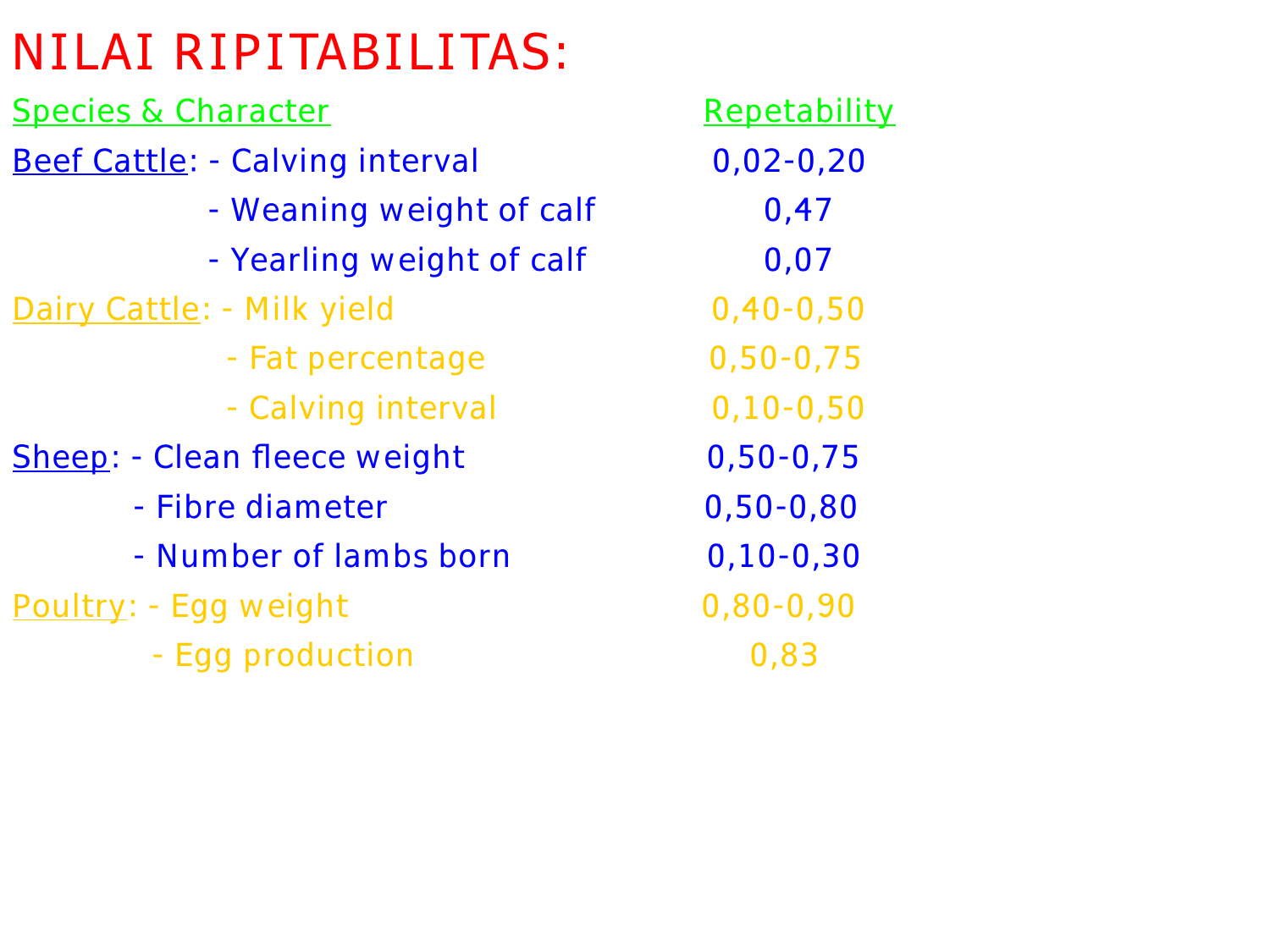

NILAI RIPITABILITAS:
Species & Character                                        Repetability
Beef Cattle: - Calving interval                         0,02-0,20
                     - Weaning weight of calf                  0,47
                     - Yearling weight of calf                   0,07
Dairy Cattle: - Milk yield                                  0,40-0,50
                       - Fat percentage                        0,50-0,75
                       - Calving interval                       0,10-0,50
Sheep: - Clean fleece weight                          0,50-0,75
             - Fibre diameter                                  0,50-0,80
             - Number of lambs born                     0,10-0,30
Poultry: - Egg weight                                      0,80-0,90
               - Egg production                                    0,83